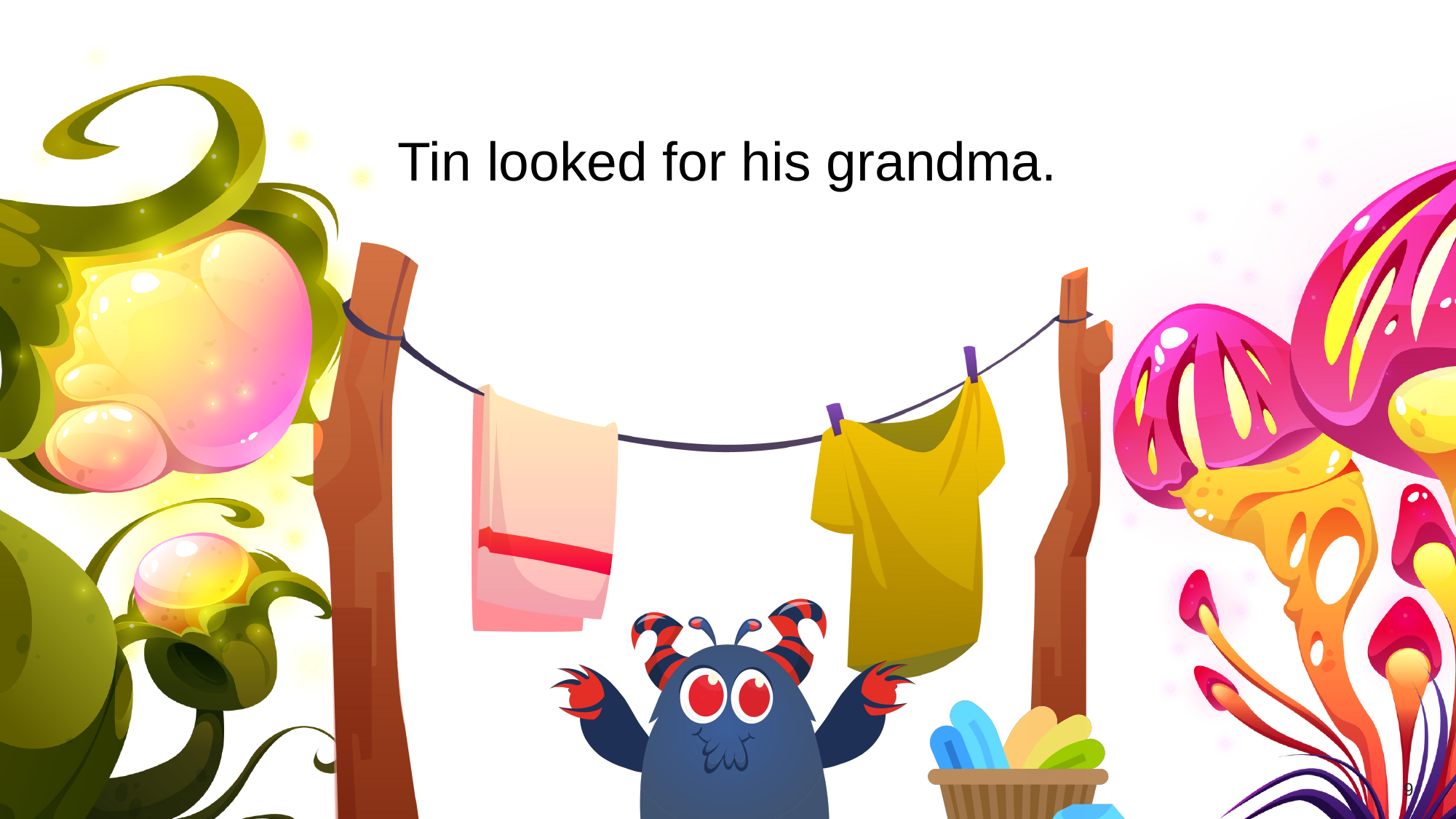

# Slide 9

Tin looked for his grandma.
9